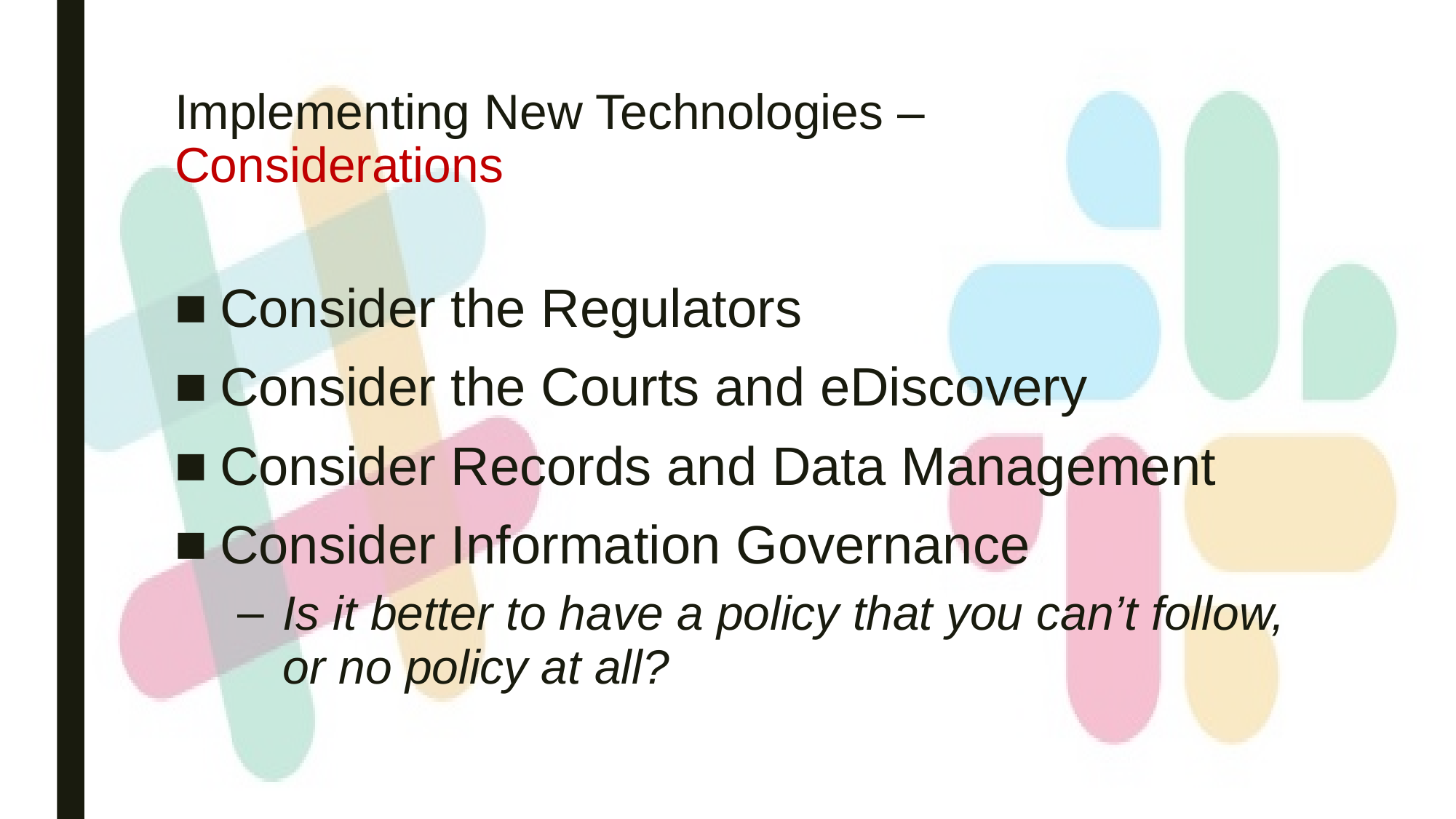

# Implementing New Technologies – Considerations
Consider the Regulators
Consider the Courts and eDiscovery
Consider Records and Data Management
Consider Information Governance
Is it better to have a policy that you can’t follow, or no policy at all?